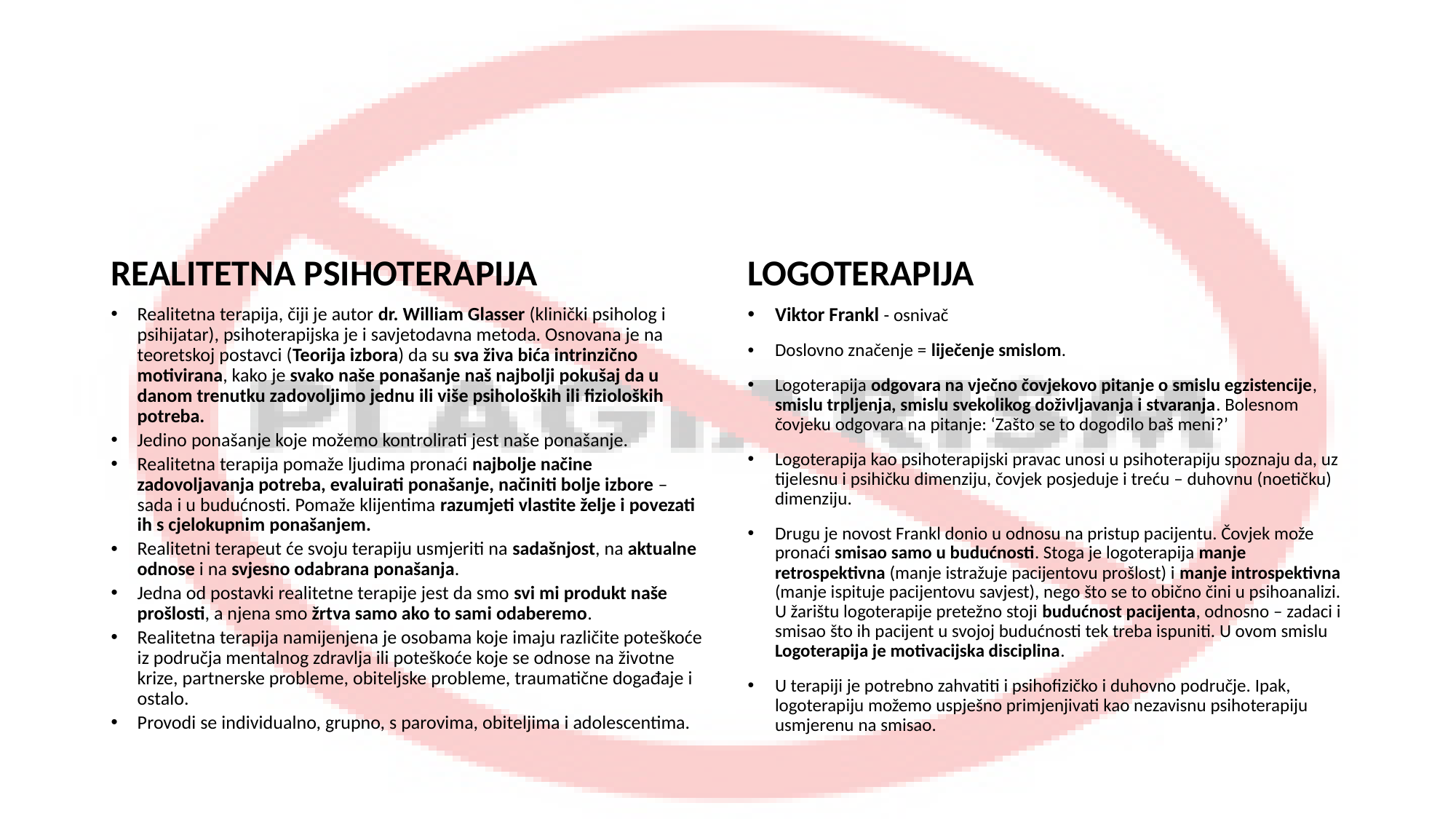

#
REALITETNA PSIHOTERAPIJA
LOGOTERAPIJA
Realitetna terapija, čiji je autor dr. William Glasser (klinički psiholog i psihijatar), psihoterapijska je i savjetodavna metoda. Osnovana je na teoretskoj postavci (Teorija izbora) da su sva živa bića intrinzično motivirana, kako je svako naše ponašanje naš najbolji pokušaj da u danom trenutku zadovoljimo jednu ili više psiholoških ili fizioloških potreba.
Jedino ponašanje koje možemo kontrolirati jest naše ponašanje.
Realitetna terapija pomaže ljudima pronaći najbolje načine zadovoljavanja potreba, evaluirati ponašanje, načiniti bolje izbore – sada i u budućnosti. Pomaže klijentima razumjeti vlastite želje i povezati ih s cjelokupnim ponašanjem.
Realitetni terapeut će svoju terapiju usmjeriti na sadašnjost, na aktualne odnose i na svjesno odabrana ponašanja.
Jedna od postavki realitetne terapije jest da smo svi mi produkt naše prošlosti, a njena smo žrtva samo ako to sami odaberemo.
Realitetna terapija namijenjena je osobama koje imaju različite poteškoće iz područja mentalnog zdravlja ili poteškoće koje se odnose na životne krize, partnerske probleme, obiteljske probleme, traumatične događaje i ostalo.
Provodi se individualno, grupno, s parovima, obiteljima i adolescentima.

Viktor Frankl - osnivač
Doslovno značenje = liječenje smislom.
Logoterapija odgovara na vječno čovjekovo pitanje o smislu egzistencije, smislu trpljenja, smislu svekolikog doživljavanja i stvaranja. Bolesnom čovjeku odgovara na pitanje: ‘Zašto se to dogodilo baš meni?’
Logoterapija kao psihoterapijski pravac unosi u psihoterapiju spoznaju da, uz tijelesnu i psihičku dimenziju, čovjek posjeduje i treću – duhovnu (noetičku) dimenziju.
Drugu je novost Frankl donio u odnosu na pristup pacijentu. Čovjek može pronaći smisao samo u budućnosti. Stoga je logoterapija manje retrospektivna (manje istražuje pacijentovu prošlost) i manje introspektivna (manje ispituje pacijentovu savjest), nego što se to obično čini u psihoanalizi. U žarištu logoterapije pretežno stoji budućnost pacijenta, odnosno – zadaci i smisao što ih pacijent u svojoj budućnosti tek treba ispuniti. U ovom smislu Logoterapija je motivacijska disciplina.
U terapiji je potrebno zahvatiti i psihofizičko i duhovno područje. Ipak, logoterapiju možemo uspješno primjenjivati kao nezavisnu psihoterapiju usmjerenu na smisao.